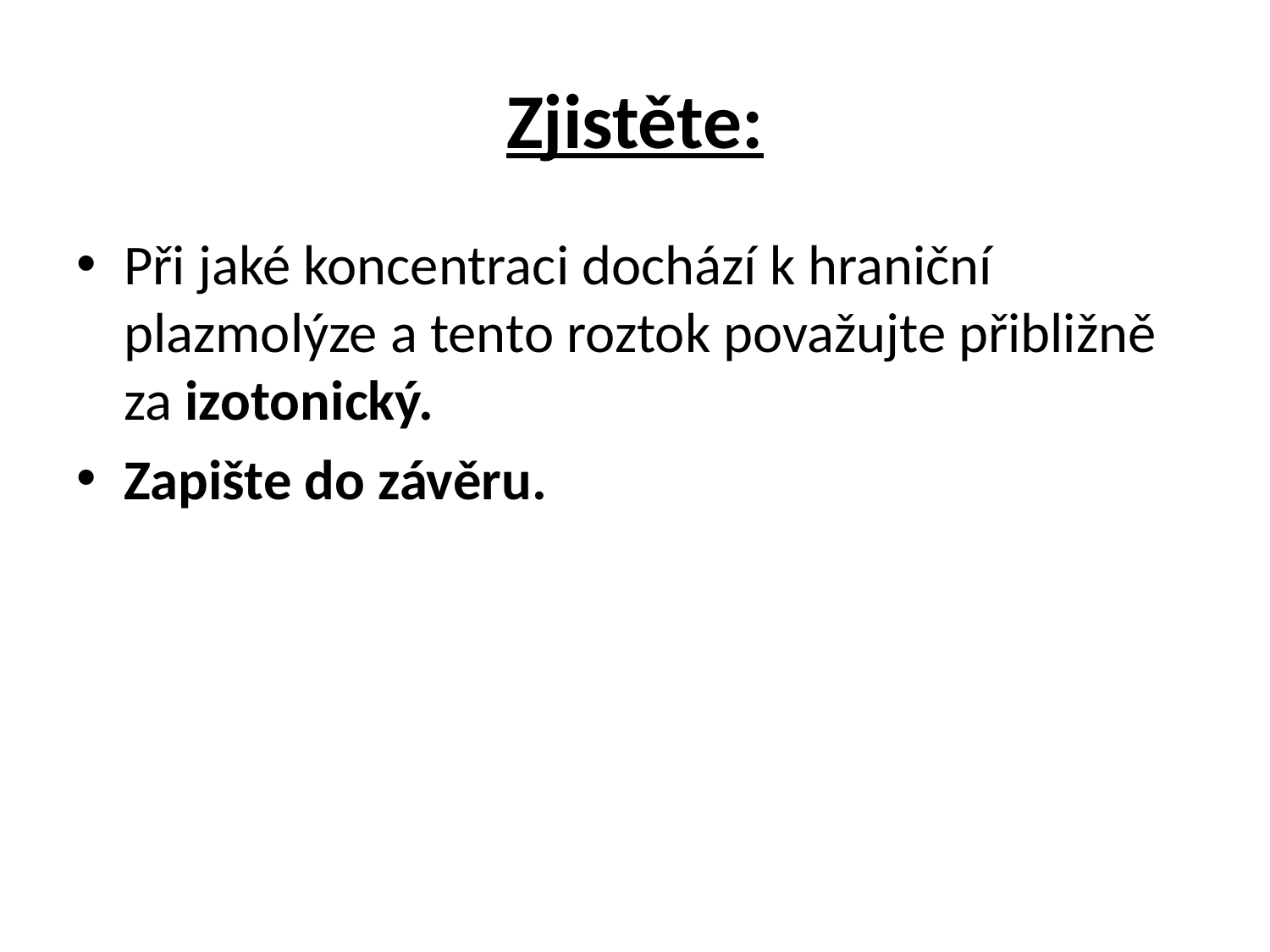

# Zjistěte:
Při jaké koncentraci dochází k hraniční plazmolýze a tento roztok považujte přibližně za izotonický.
Zapište do závěru.